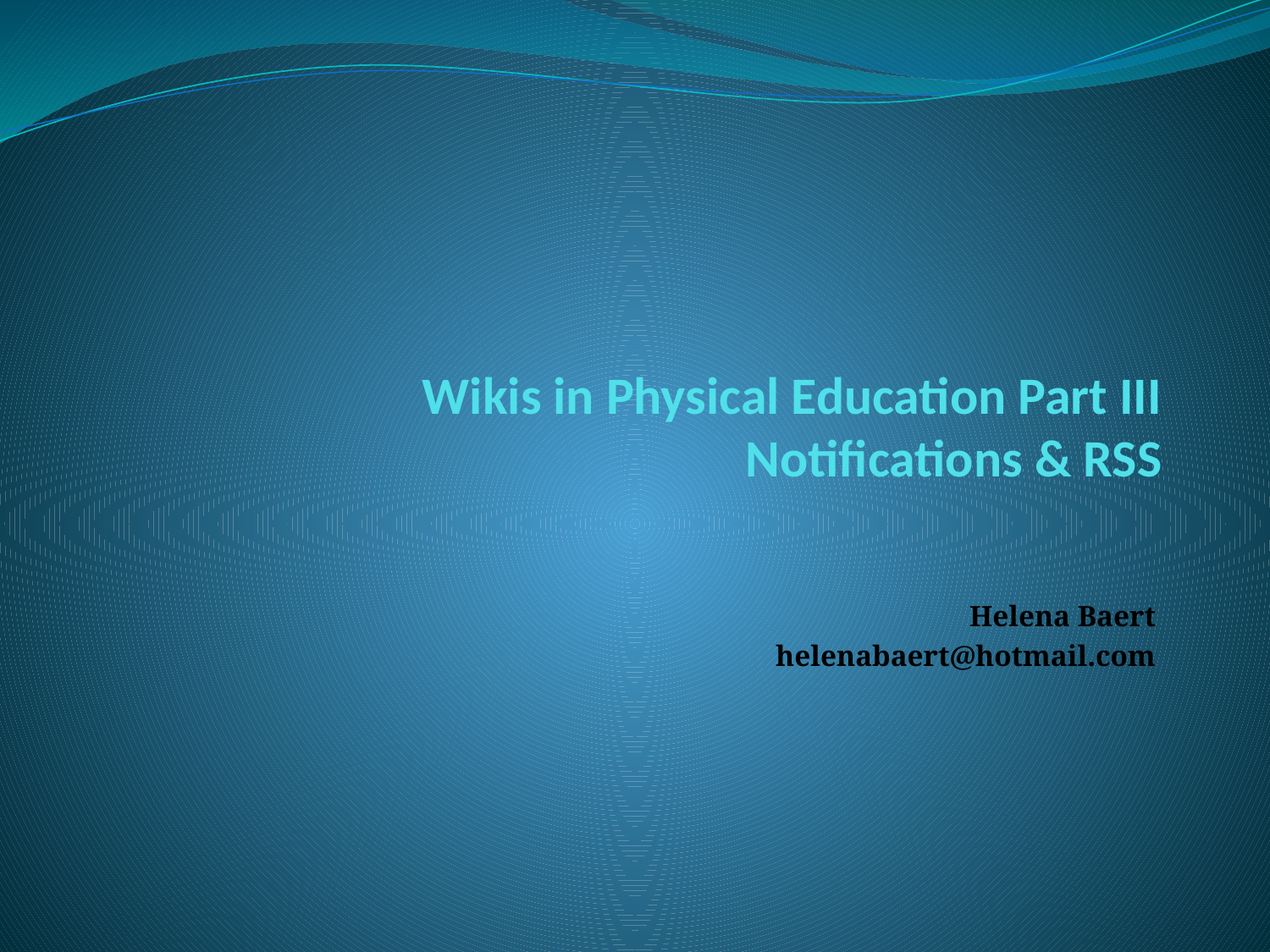

# Wikis in Physical Education Part III Notifications & RSS
Helena Baert
helenabaert@hotmail.com